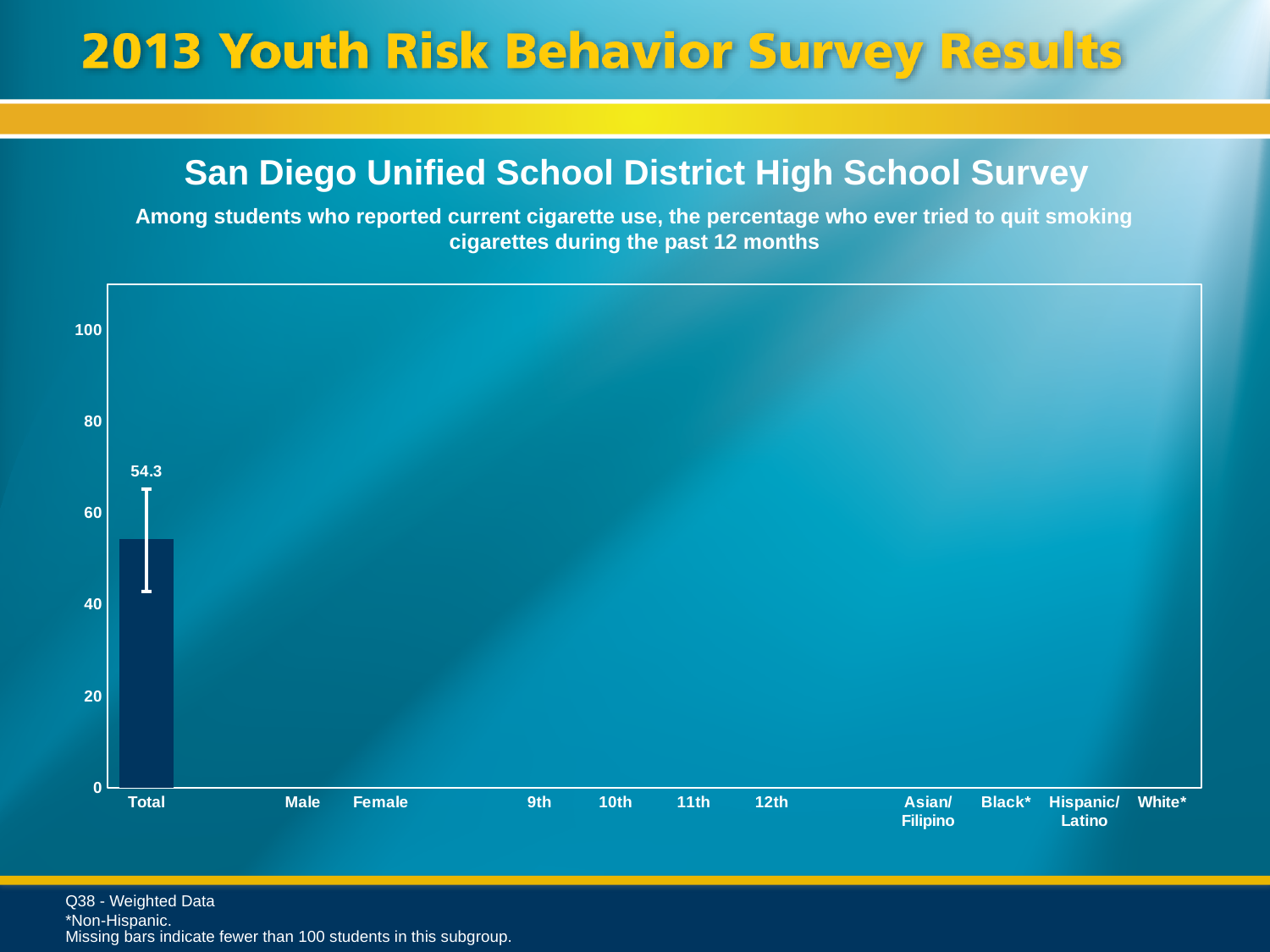

San Diego Unified School District High School Survey
Among students who reported current cigarette use, the percentage who ever tried to quit smoking cigarettes during the past 12 months

### Chart

| Category | Series 1 |
|---|---|
| Total | 54.3 |
|  | None |
| Male | None |
| Female | None |
|  | None |
|  9th | None |
| 10th | None |
| 11th | None |
| 12th | None |
|  | None |
| Asian/ Filipino | None |
| Black* | None |
| Hispanic/
Latino | None |
| White* | None |
Q38 - Weighted Data
*Non-Hispanic.
Missing bars indicate fewer than 100 students in this subgroup.